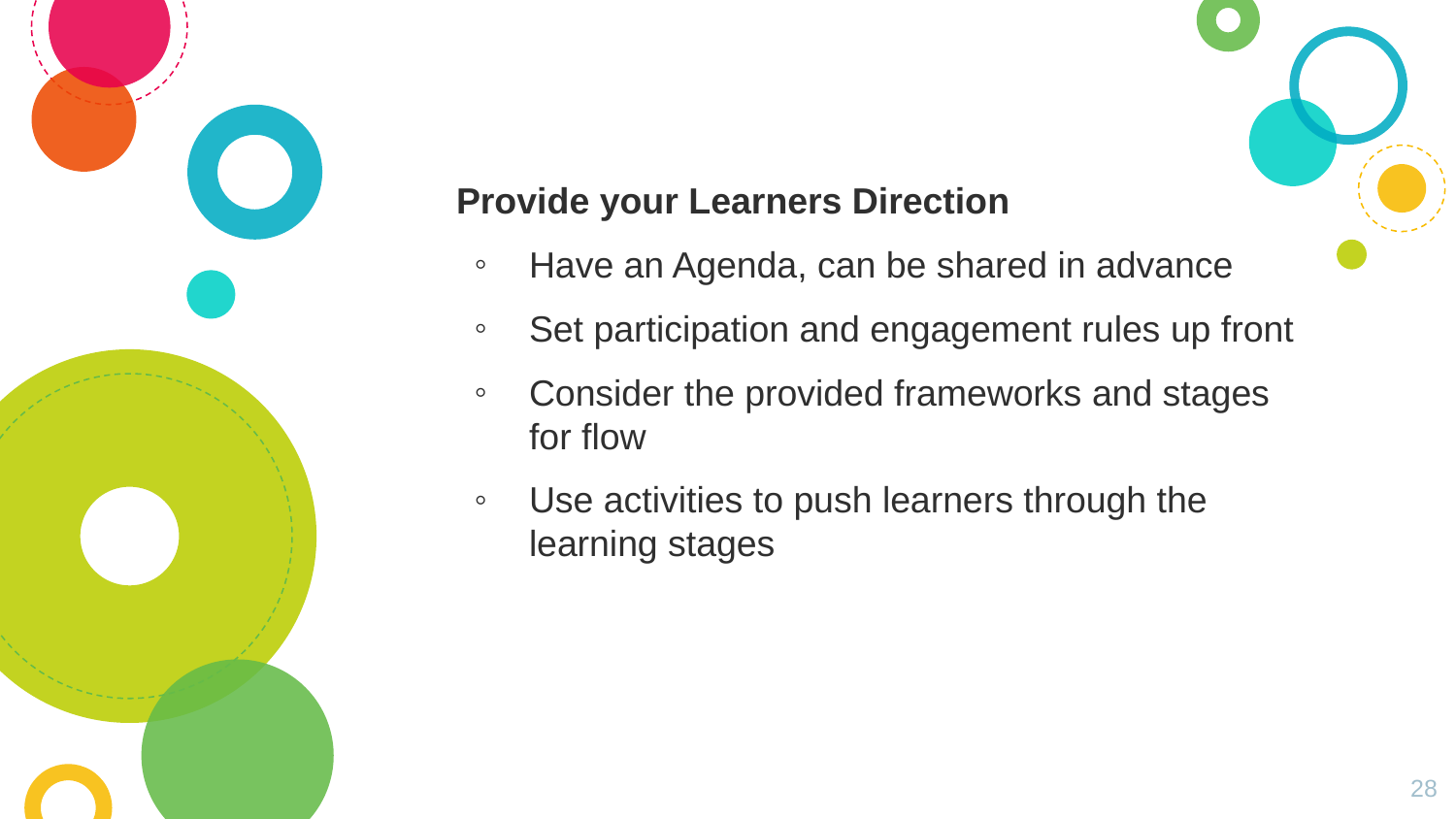

Provide your Learners Direction
Have an Agenda, can be shared in advance
Set participation and engagement rules up front
Consider the provided frameworks and stages for flow
Use activities to push learners through the learning stages

28